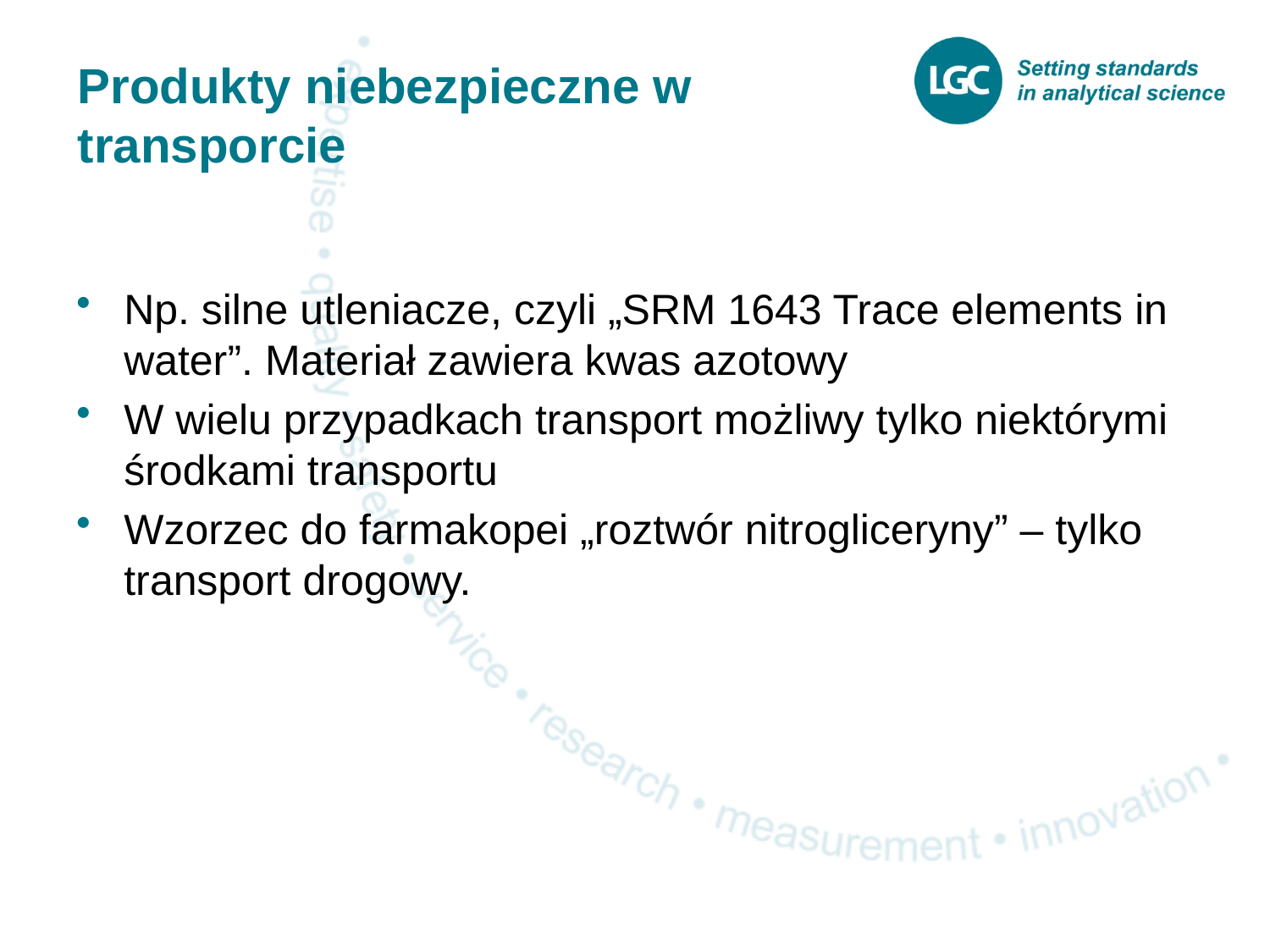

# Produkty niebezpieczne w transporcie
Np. silne utleniacze, czyli „SRM 1643 Trace elements in water”. Materiał zawiera kwas azotowy
W wielu przypadkach transport możliwy tylko niektórymi środkami transportu
Wzorzec do farmakopei „roztwór nitrogliceryny” – tylko transport drogowy.